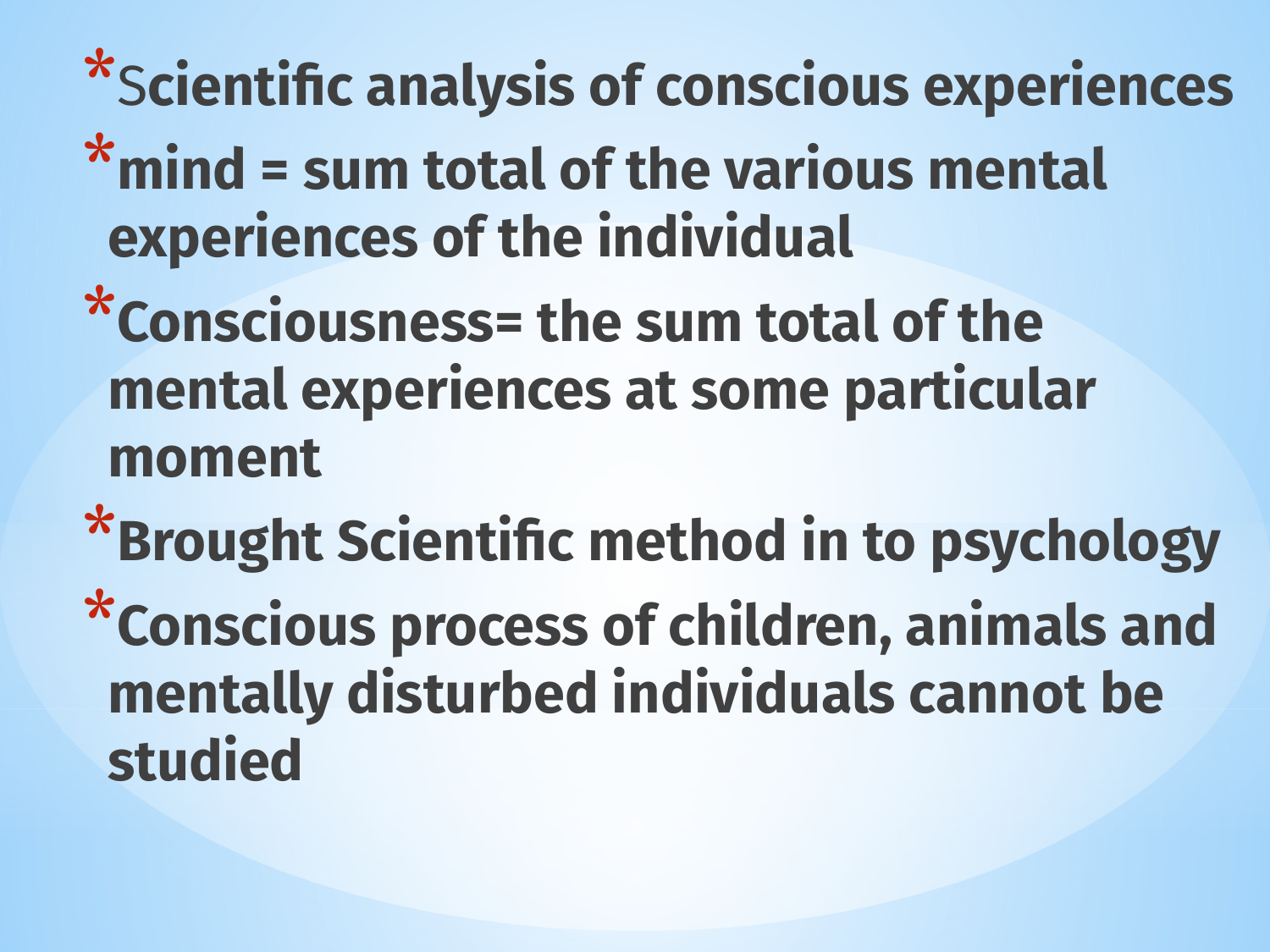

Scientific analysis of conscious experiences
mind = sum total of the various mental experiences of the individual
Consciousness= the sum total of the mental experiences at some particular moment
Brought Scientific method in to psychology
Conscious process of children, animals and mentally disturbed individuals cannot be studied